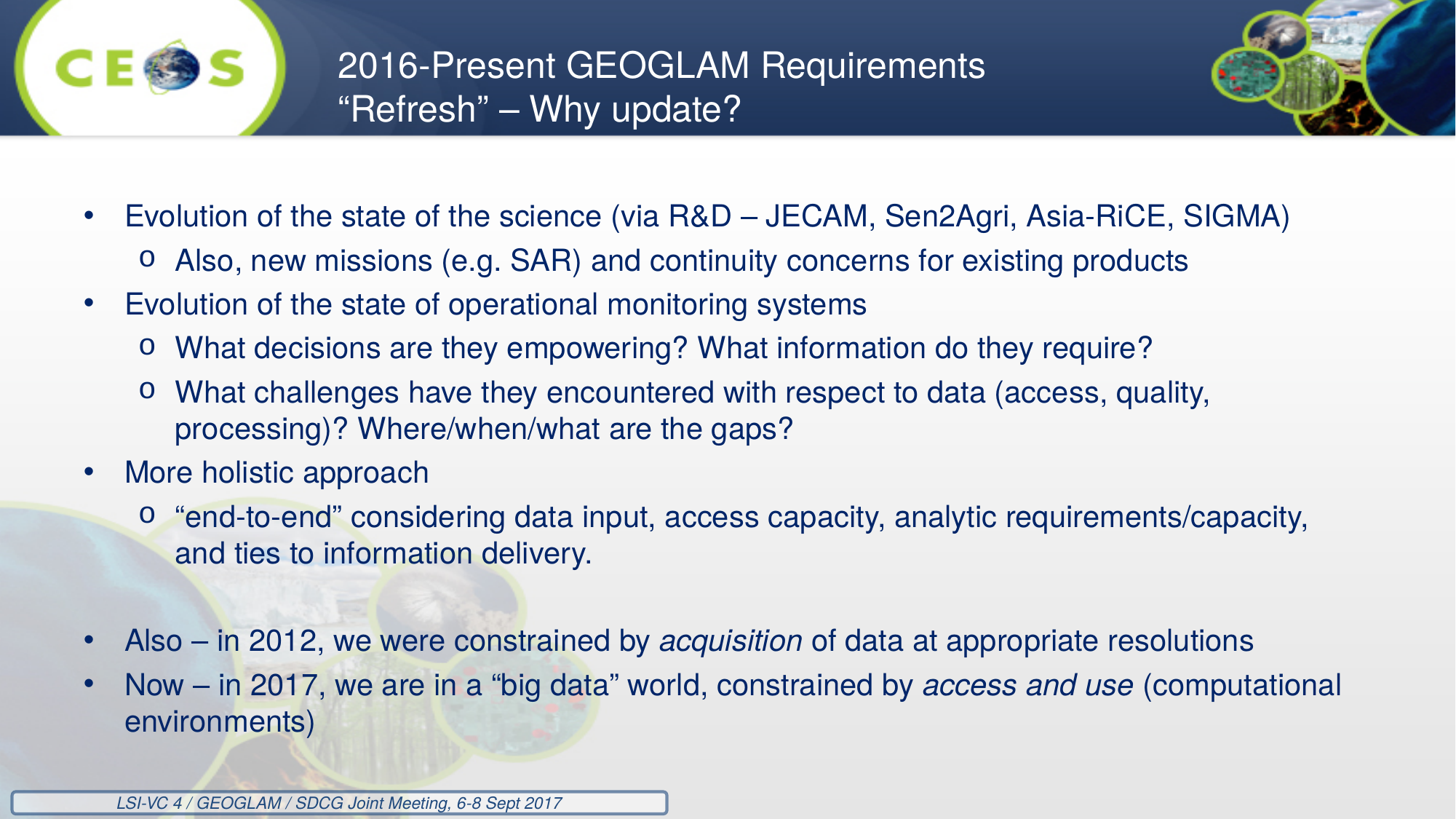

2016-Present GEOGLAM Requirements “Refresh” – Why update?
Evolution of the state of the science (via R&D – JECAM, Sen2Agri, Asia-RiCE, SIGMA)
Also, new missions (e.g. SAR) and continuity concerns for existing products
Evolution of the state of operational monitoring systems
What decisions are they empowering? What information do they require?
What challenges have they encountered with respect to data (access, quality, processing)? Where/when/what are the gaps?
More holistic approach
“end-to-end” considering data input, access capacity, analytic requirements/capacity, and ties to information delivery.

Also – in 2012, we were constrained by acquisition of data at appropriate resolutions
Now – in 2017, we are in a “big data” world, constrained by access and use (computational environments)